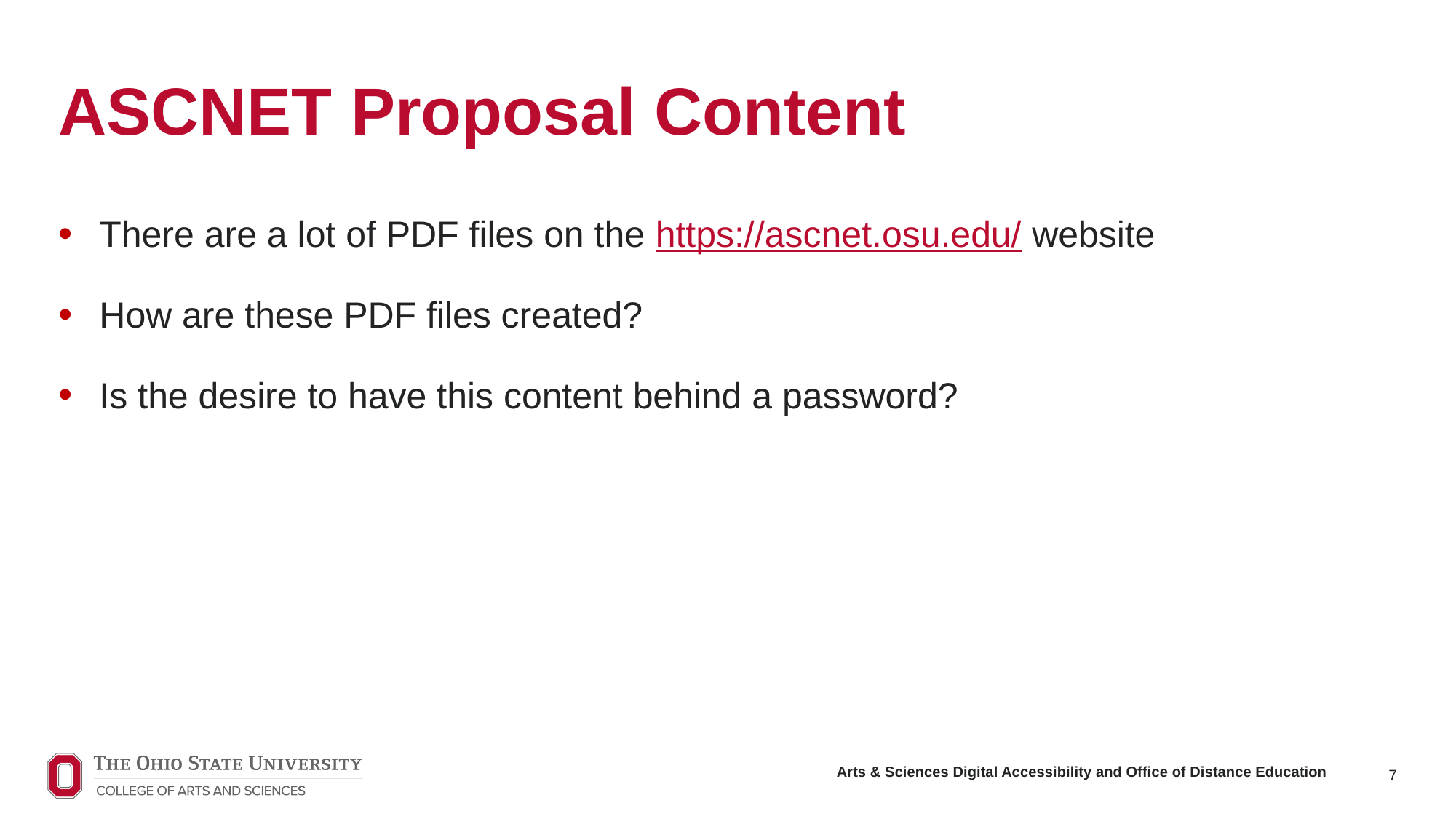

# ASCNET Proposal Content
There are a lot of PDF files on the https://ascnet.osu.edu/ website
How are these PDF files created?
Is the desire to have this content behind a password?
7
Arts & Sciences Digital Accessibility and Office of Distance Education